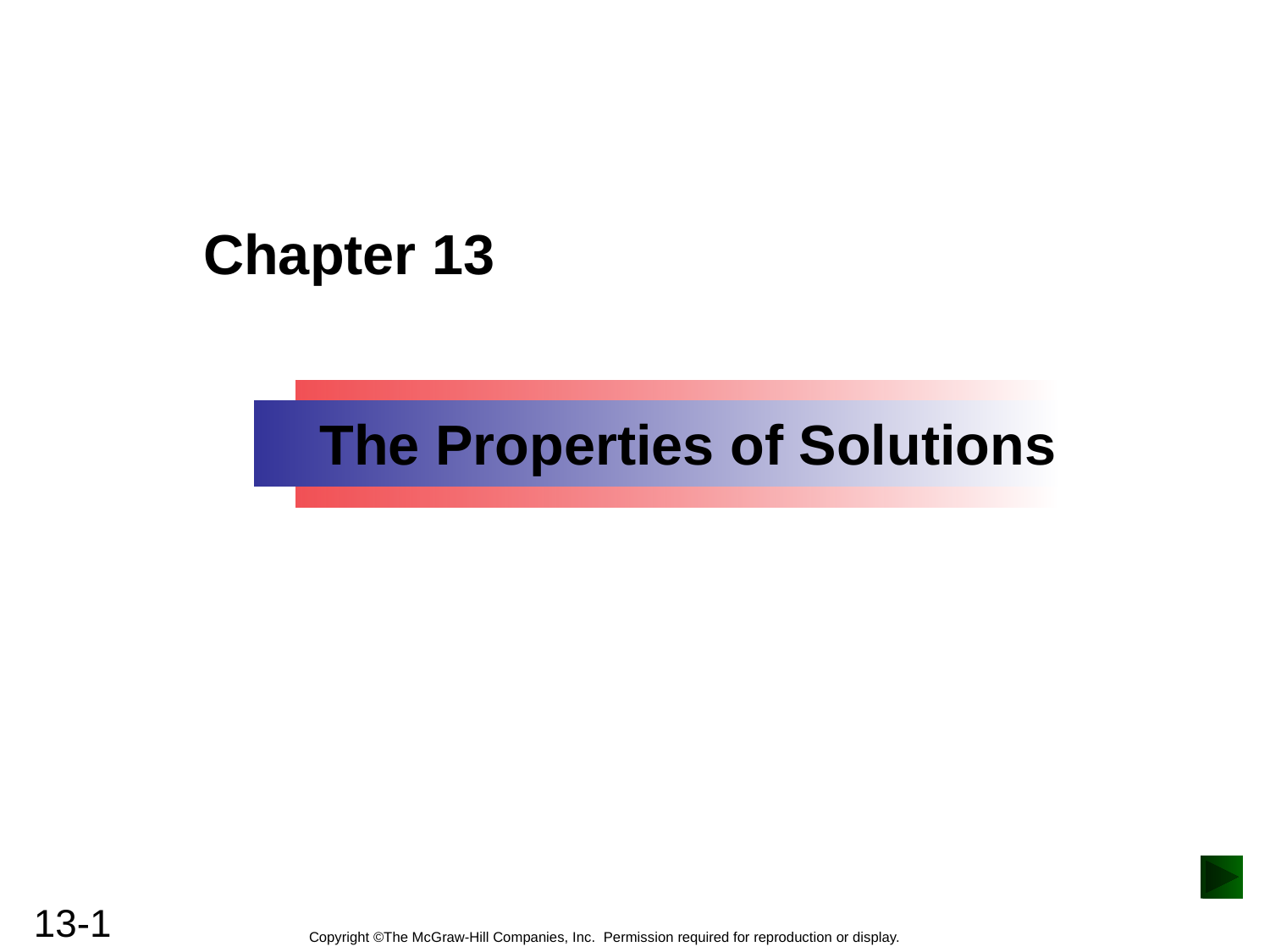

Chapter 13

The Properties of Solutions

Copyright ©The McGraw-Hill Companies, Inc.  Permission required for reproduction or display.